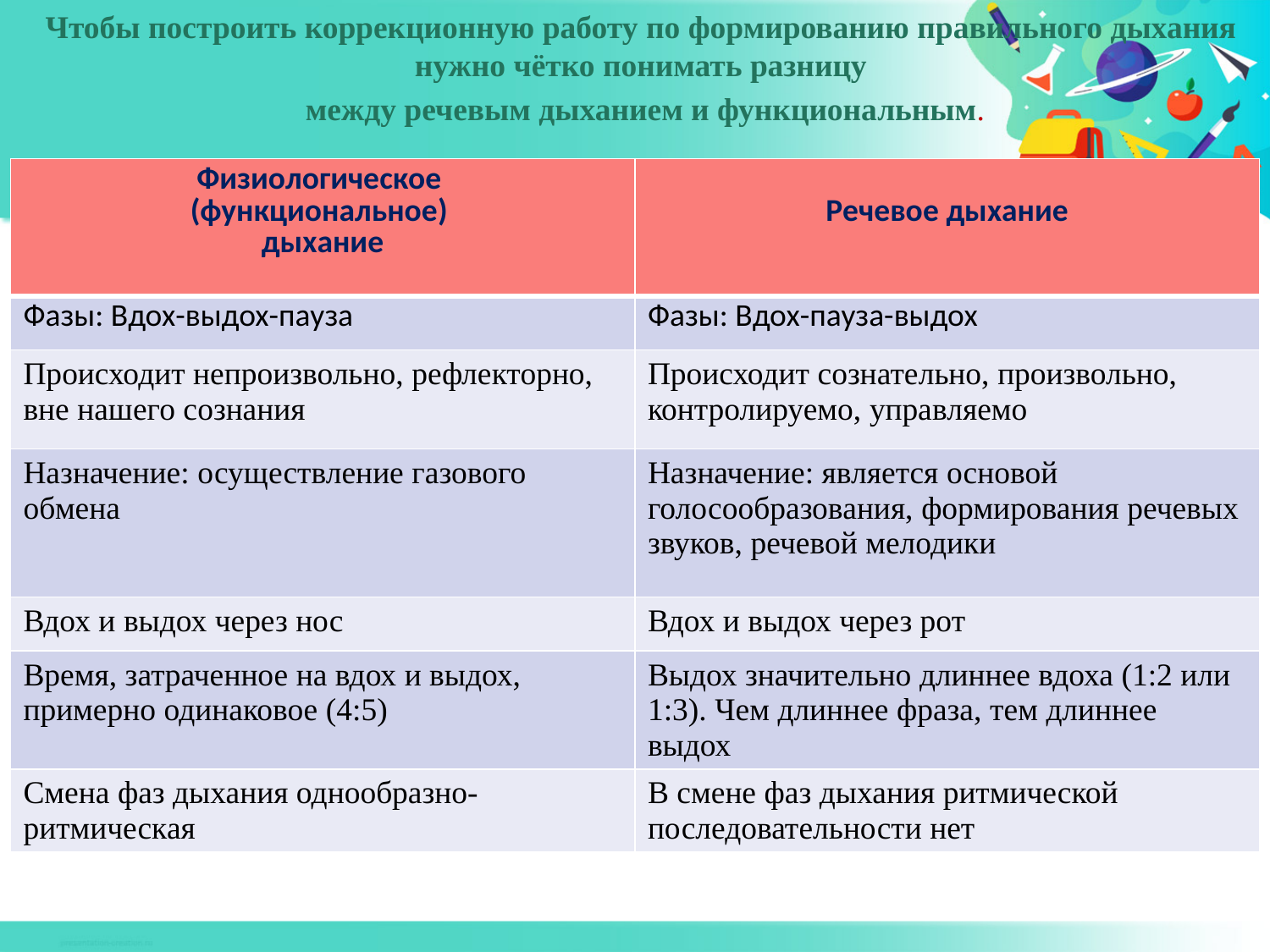

Чтобы построить коррекционную работу по формированию правильного дыхания  нужно чётко понимать разницу
между речевым дыханием и функциональным.

| Физиологическое (функциональное) дыхание | Речевое дыхание |
| --- | --- |
| Фазы: Вдох-выдох-пауза | Фазы: Вдох-пауза-выдох |
| Происходит непроизвольно, рефлекторно, вне нашего сознания | Происходит сознательно, произвольно, контролируемо, управляемо |
| Назначение: осуществление газового обмена | Назначение: является основой голосообразования, формирования речевых звуков, речевой мелодики |
| Вдох и выдох через нос | Вдох и выдох через рот |
| Время, затраченное на вдох и выдох, примерно одинаковое (4:5) | Выдох значительно длиннее вдоха (1:2 или 1:3). Чем длиннее фраза, тем длиннее выдох |
| Смена фаз дыхания однообразно-ритмическая | В смене фаз дыхания ритмической последовательности нет |